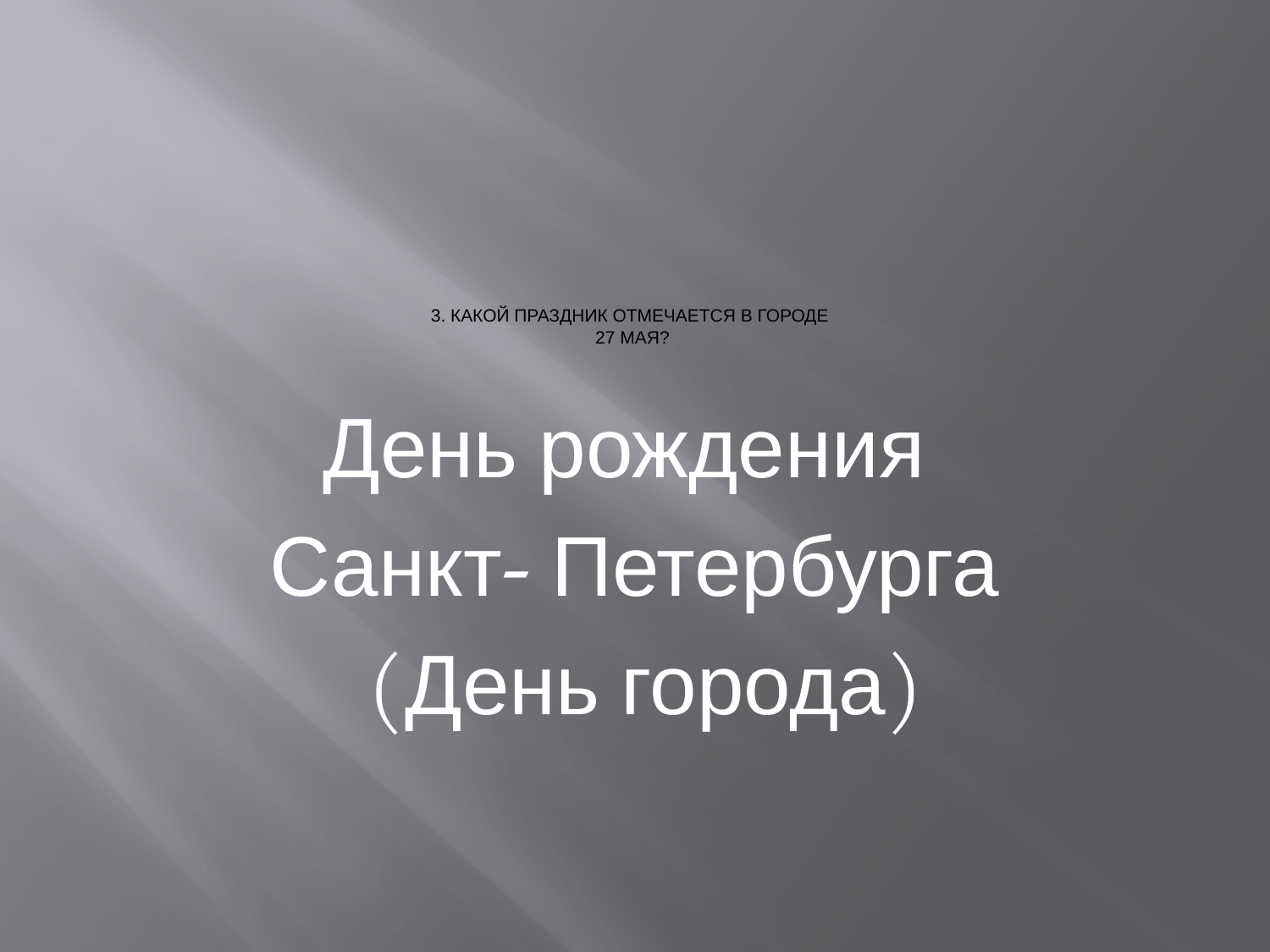

# 3. Какой праздник отмечается в городе 27 мая?
День рождения
Санкт- Петербурга
 (День города)